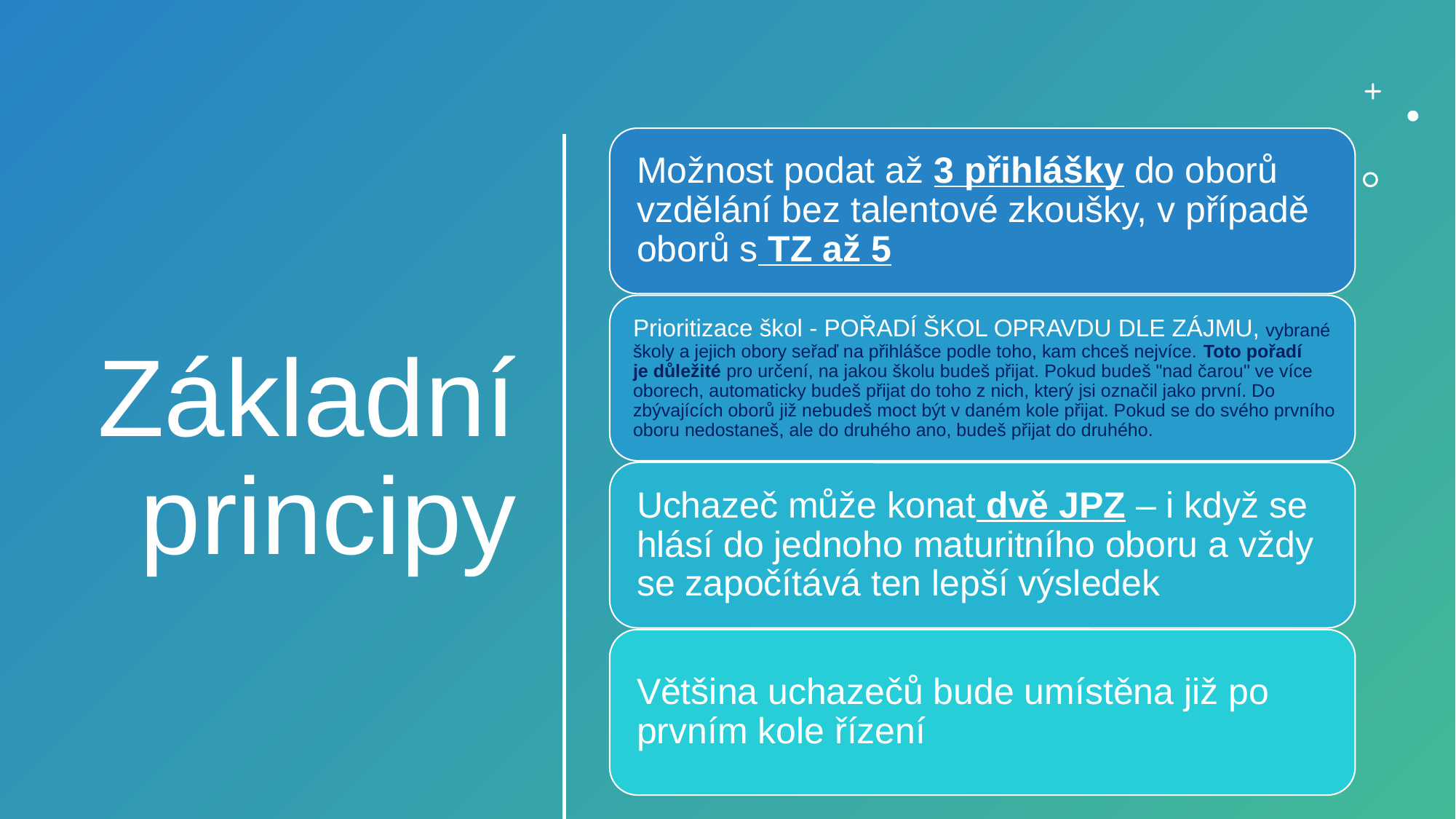

# Základní principy
Možnost podat až 3 přihlášky do oborů vzdělání bez talentové zkoušky, v případě oborů s TZ až 5
Prioritizace škol - POŘADÍ ŠKOL OPRAVDU DLE ZÁJMU, vybrané školy a jejich obory seřaď na přihlášce podle toho, kam chceš nejvíce. Toto pořadí je důležité pro určení, na jakou školu budeš přijat. Pokud budeš "nad čarou" ve více oborech, automaticky budeš přijat do toho z nich, který jsi označil jako první. Do zbývajících oborů již nebudeš moct být v daném kole přijat. Pokud se do svého prvního oboru nedostaneš, ale do druhého ano, budeš přijat do druhého.
Uchazeč může konat dvě JPZ – i když se hlásí do jednoho maturitního oboru a vždy se započítává ten lepší výsledek
Většina uchazečů bude umístěna již po prvním kole řízení